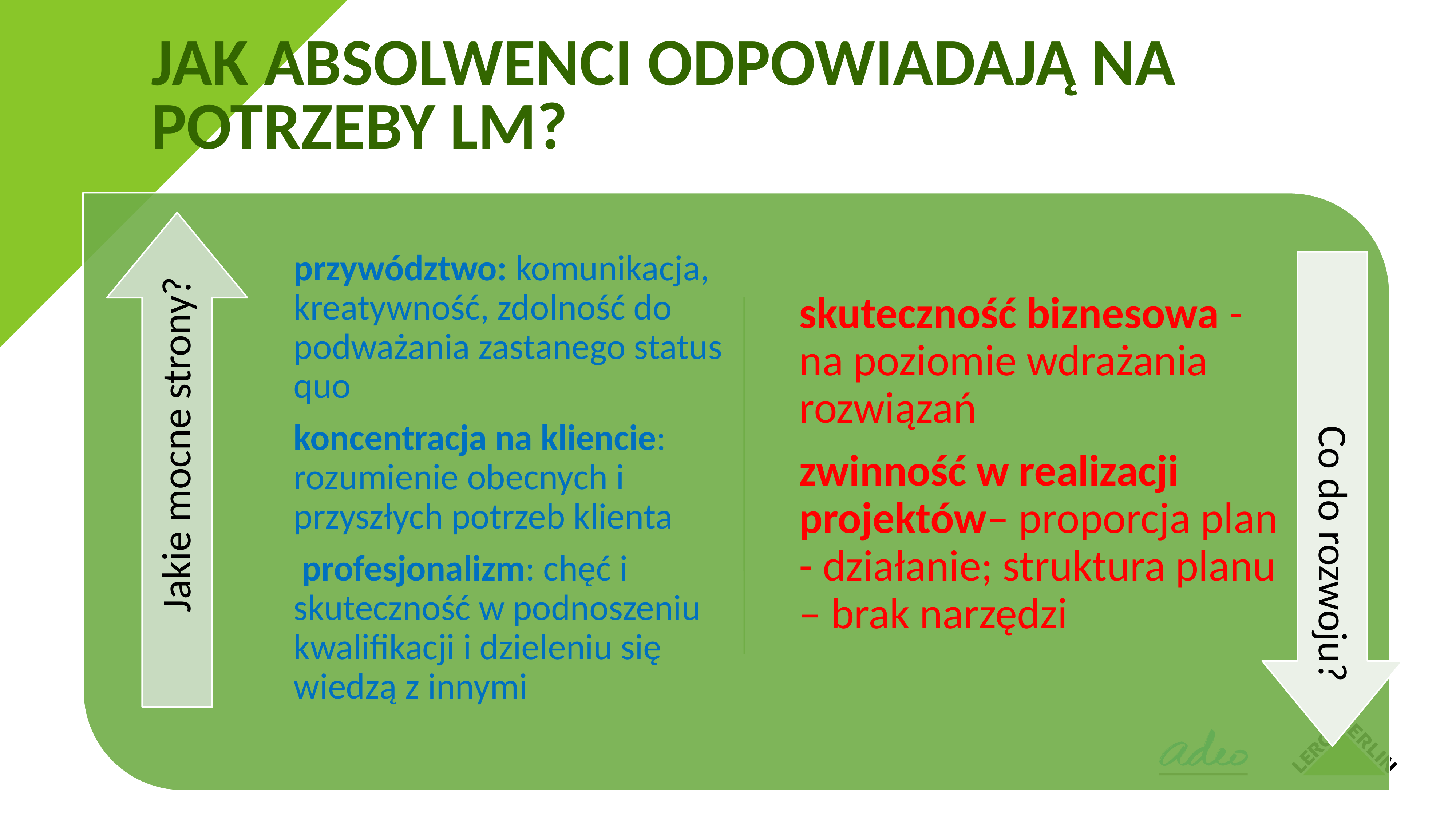

# Jak absolwenci odpowiadają na potrzeby LM?
przywództwo: komunikacja, kreatywność, zdolność do podważania zastanego status quo
koncentracja na kliencie: rozumienie obecnych i przyszłych potrzeb klienta
 profesjonalizm: chęć i skuteczność w podnoszeniu kwalifikacji i dzieleniu się wiedzą z innymi
skuteczność biznesowa - na poziomie wdrażania rozwiązań
zwinność w realizacji projektów– proporcja plan - działanie; struktura planu – brak narzędzi
Jakie mocne strony?
Co do rozwoju?